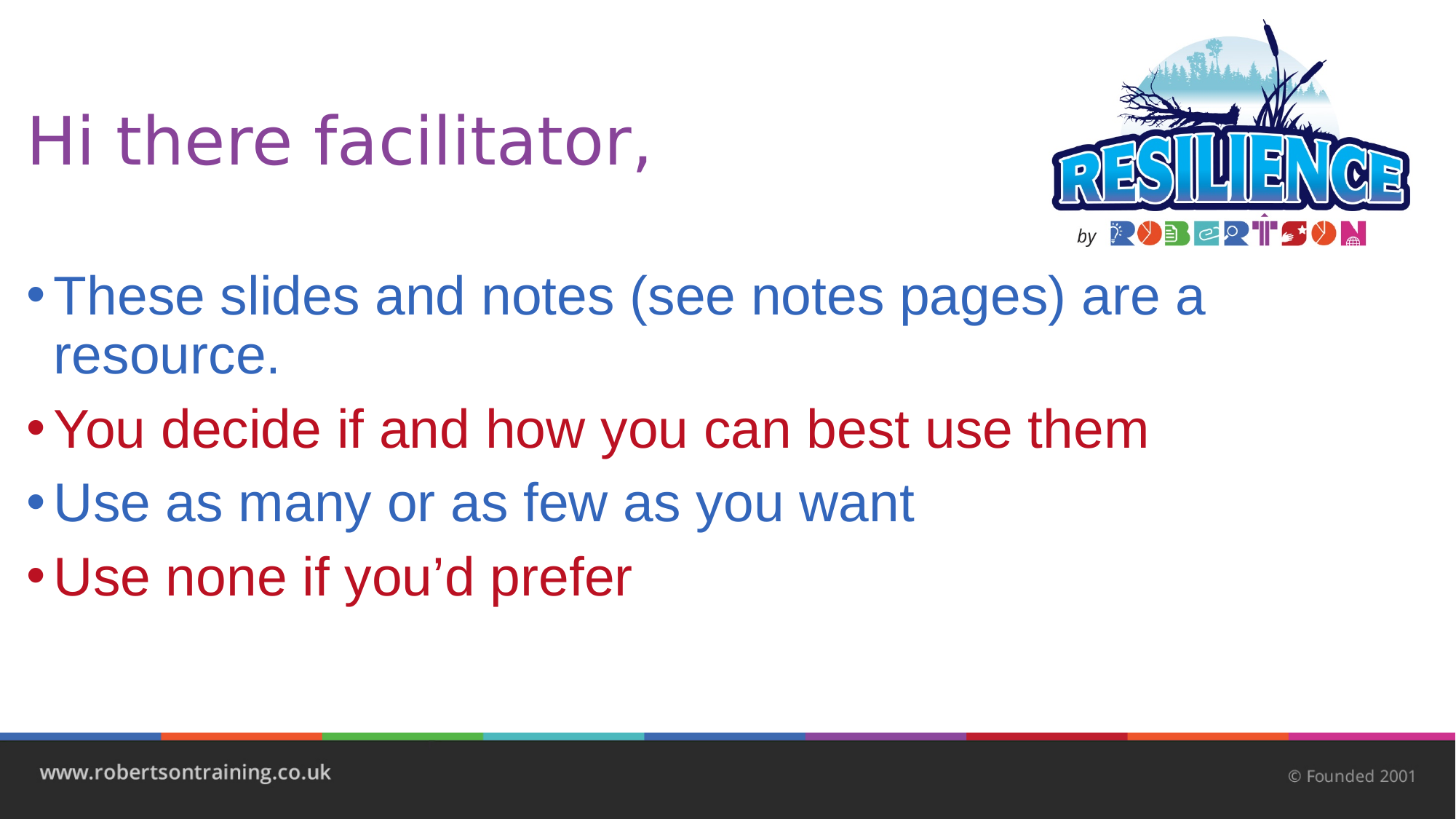

# Hi there facilitator,
These slides and notes (see notes pages) are a resource.
You decide if and how you can best use them
Use as many or as few as you want
Use none if you’d prefer